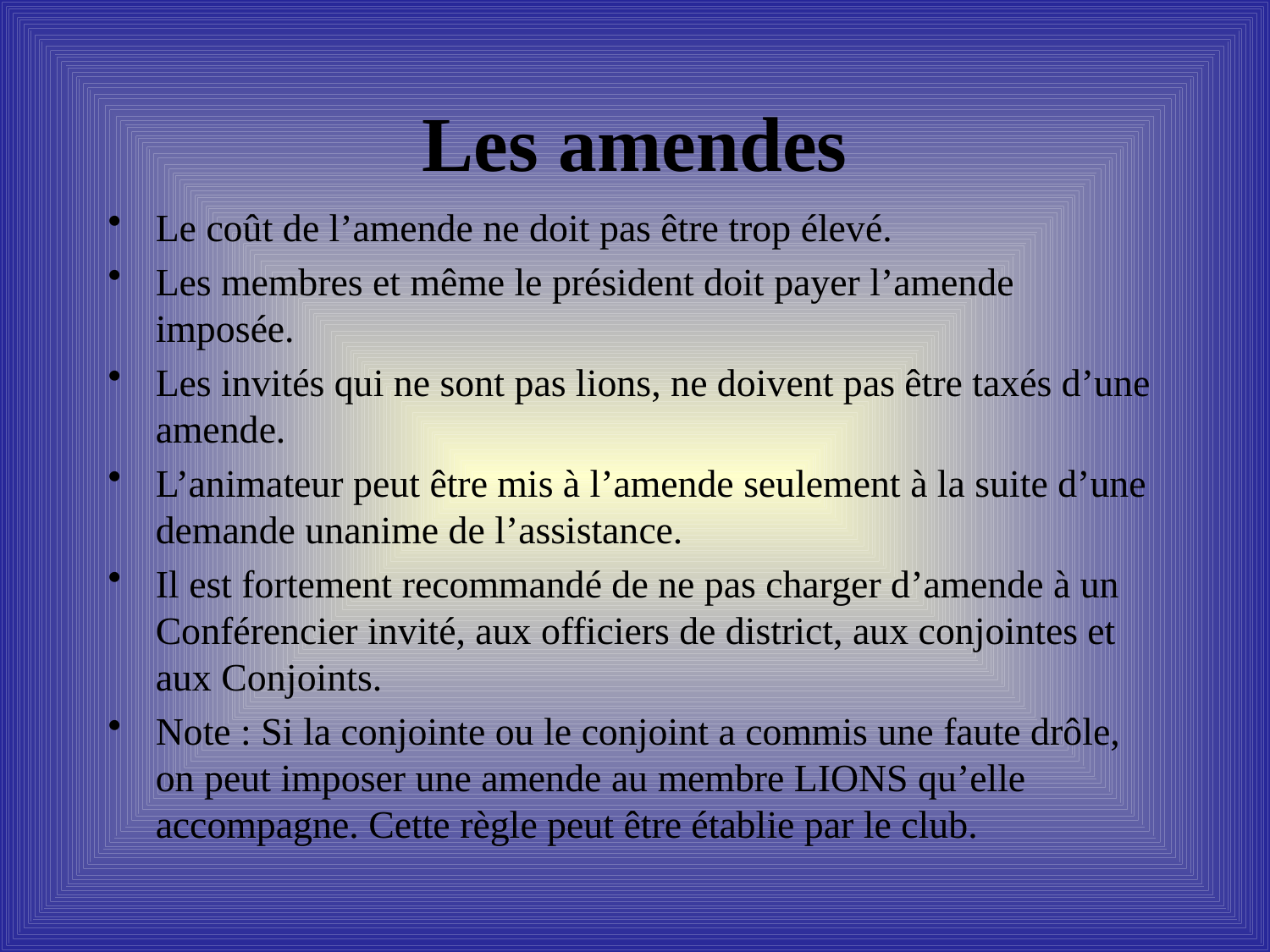

# Les amendes
Le coût de l’amende ne doit pas être trop élevé.
Les membres et même le président doit payer l’amende imposée.
Les invités qui ne sont pas lions, ne doivent pas être taxés d’une amende.
L’animateur peut être mis à l’amende seulement à la suite d’une demande unanime de l’assistance.
Il est fortement recommandé de ne pas charger d’amende à un Conférencier invité, aux officiers de district, aux conjointes et aux Conjoints.
Note : Si la conjointe ou le conjoint a commis une faute drôle, on peut imposer une amende au membre LIONS qu’elle accompagne. Cette règle peut être établie par le club.